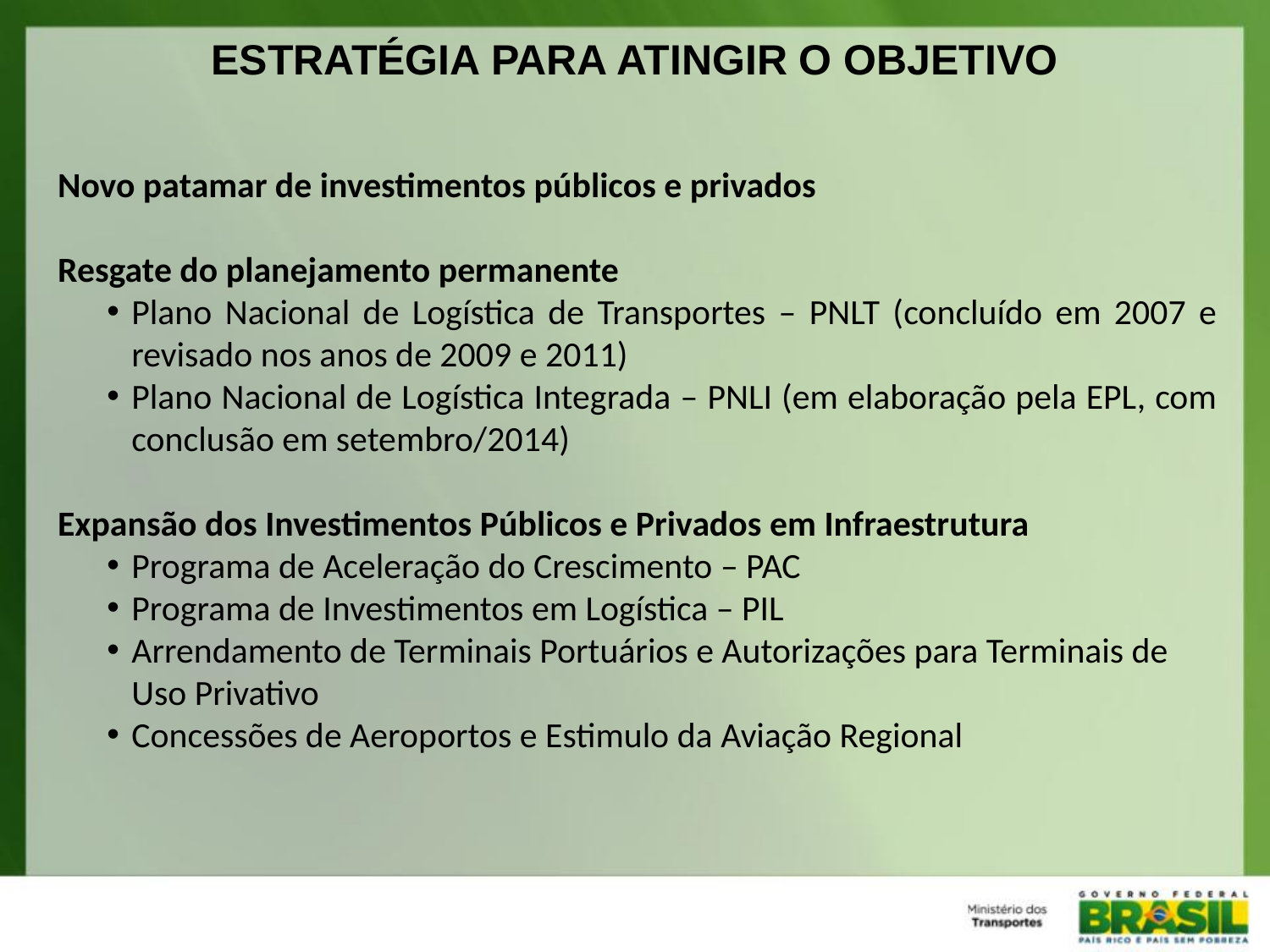

ESTRATÉGIA PARA ATINGIR O OBJETIVO
Novo patamar de investimentos públicos e privados

Resgate do planejamento permanente
Plano Nacional de Logística de Transportes – PNLT (concluído em 2007 e revisado nos anos de 2009 e 2011)
Plano Nacional de Logística Integrada – PNLI (em elaboração pela EPL, com conclusão em setembro/2014)

Expansão dos Investimentos Públicos e Privados em Infraestrutura
Programa de Aceleração do Crescimento – PAC
Programa de Investimentos em Logística – PIL
Arrendamento de Terminais Portuários e Autorizações para Terminais de Uso Privativo
Concessões de Aeroportos e Estimulo da Aviação Regional